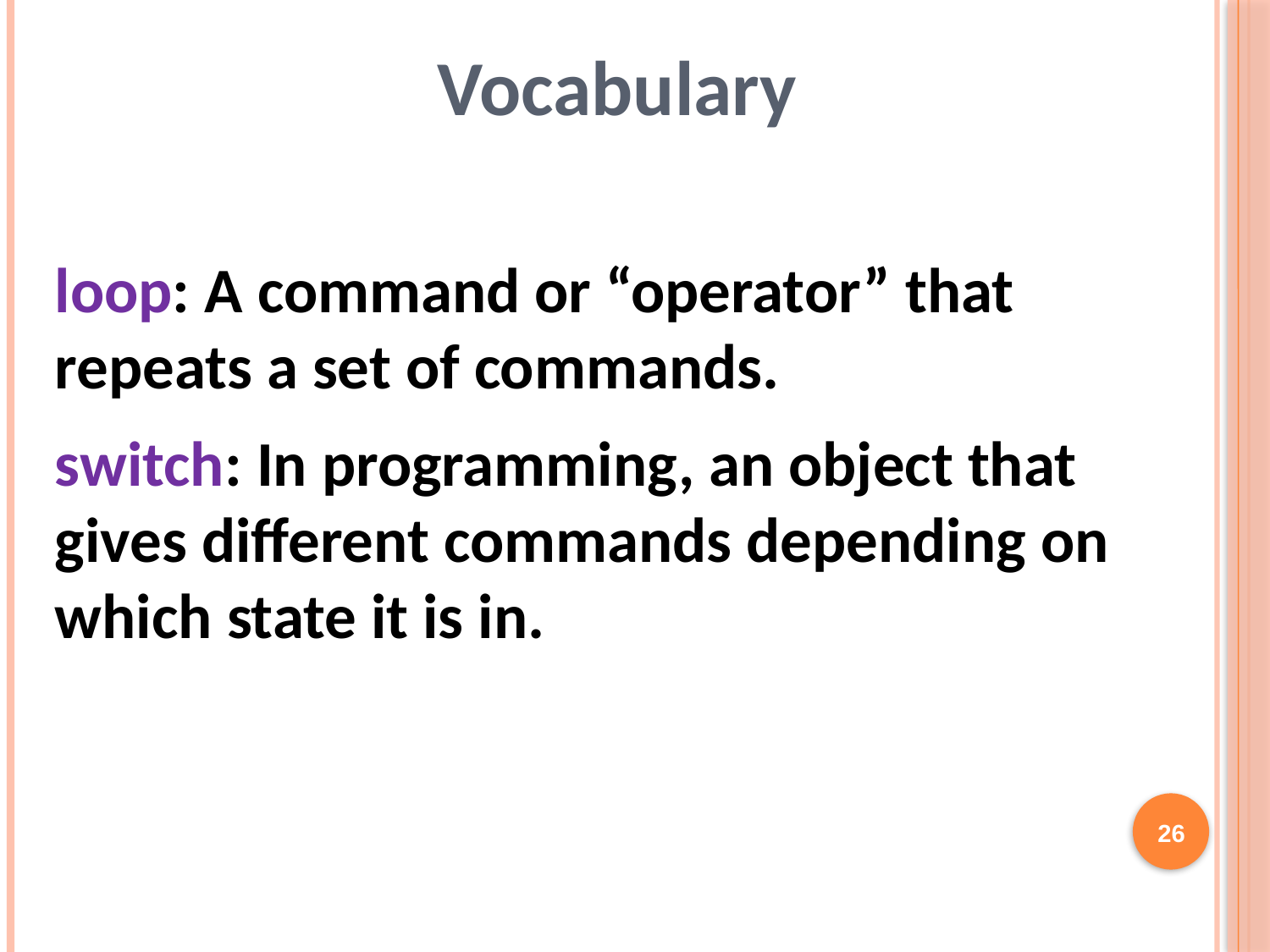

Vocabulary
loop: A command or “operator” that repeats a set of commands.
switch: In programming, an object that gives different commands depending on which state it is in.
26